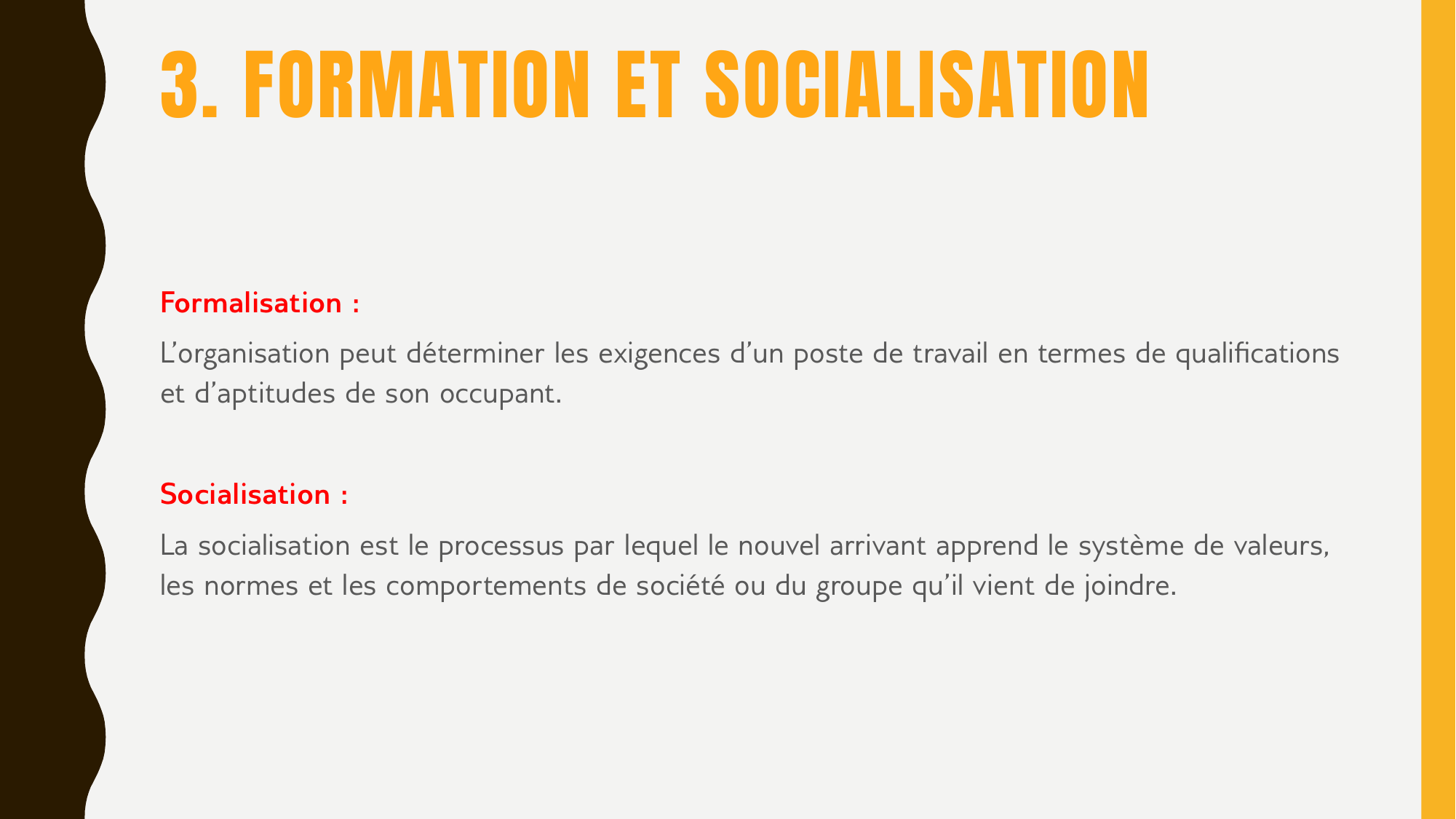

# 3. Formation et socialisation
Formalisation :
L’organisation peut déterminer les exigences d’un poste de travail en termes de qualifications et d’aptitudes de son occupant.

Socialisation :
La socialisation est le processus par lequel le nouvel arrivant apprend le système de valeurs, les normes et les comportements de société ou du groupe qu’il vient de joindre.